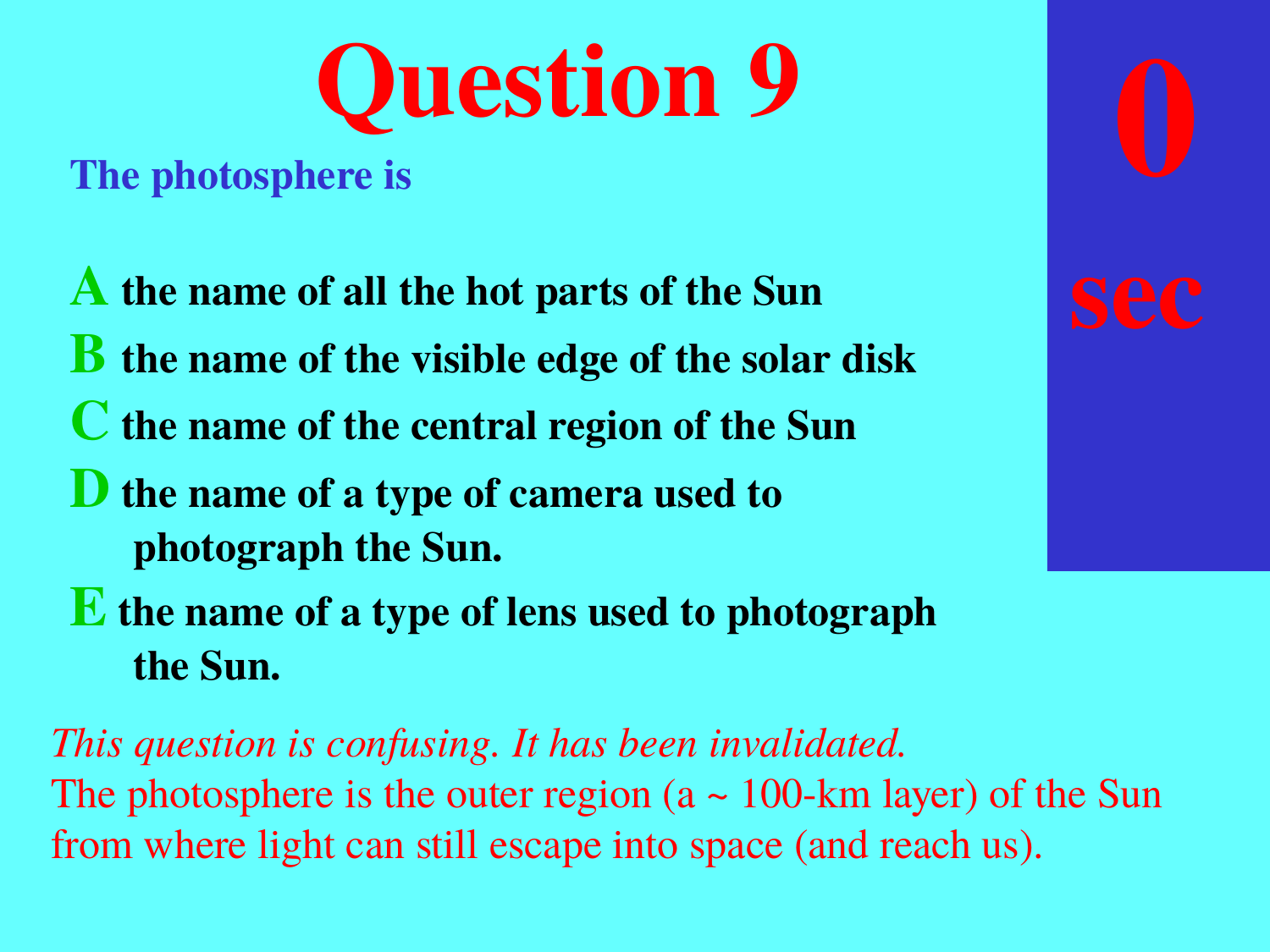

sec
30
29
28
27
26
25
24
23
22
21
20
18
17
16
15
14
13
12
11
10
 9
 8
 7
 6
 5
 4
 3
 2
 1
 0
19
# Question 9
The photosphere is

A the name of all the hot parts of the Sun
B the name of the visible edge of the solar disk
C the name of the central region of the Sun
D the name of a type of camera used to photograph the Sun.
E the name of a type of lens used to photograph the Sun.
This question is confusing. It has been invalidated.
The photosphere is the outer region (a ~ 100-km layer) of the Sun
from where light can still escape into space (and reach us).